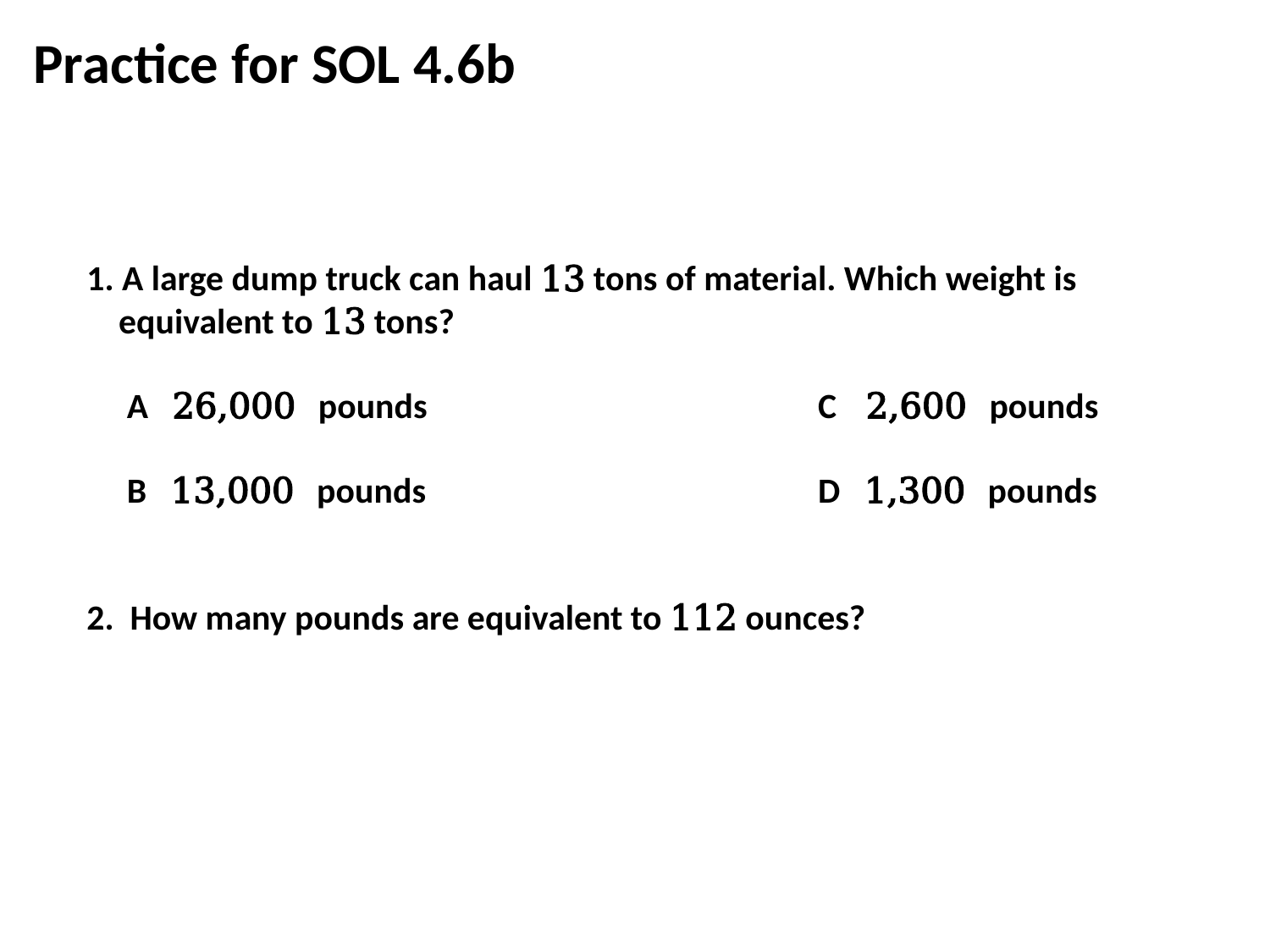

Practice for SOL 4.6b

1. A large dump truck can haul 13 tons of material. Which weight is  equivalent to 13 tons?

A   26,000  pounds			        C   2,600  pounds

B   13,000  pounds			        D   1,300  pounds

2.  How many pounds are equivalent to 112 ounces?